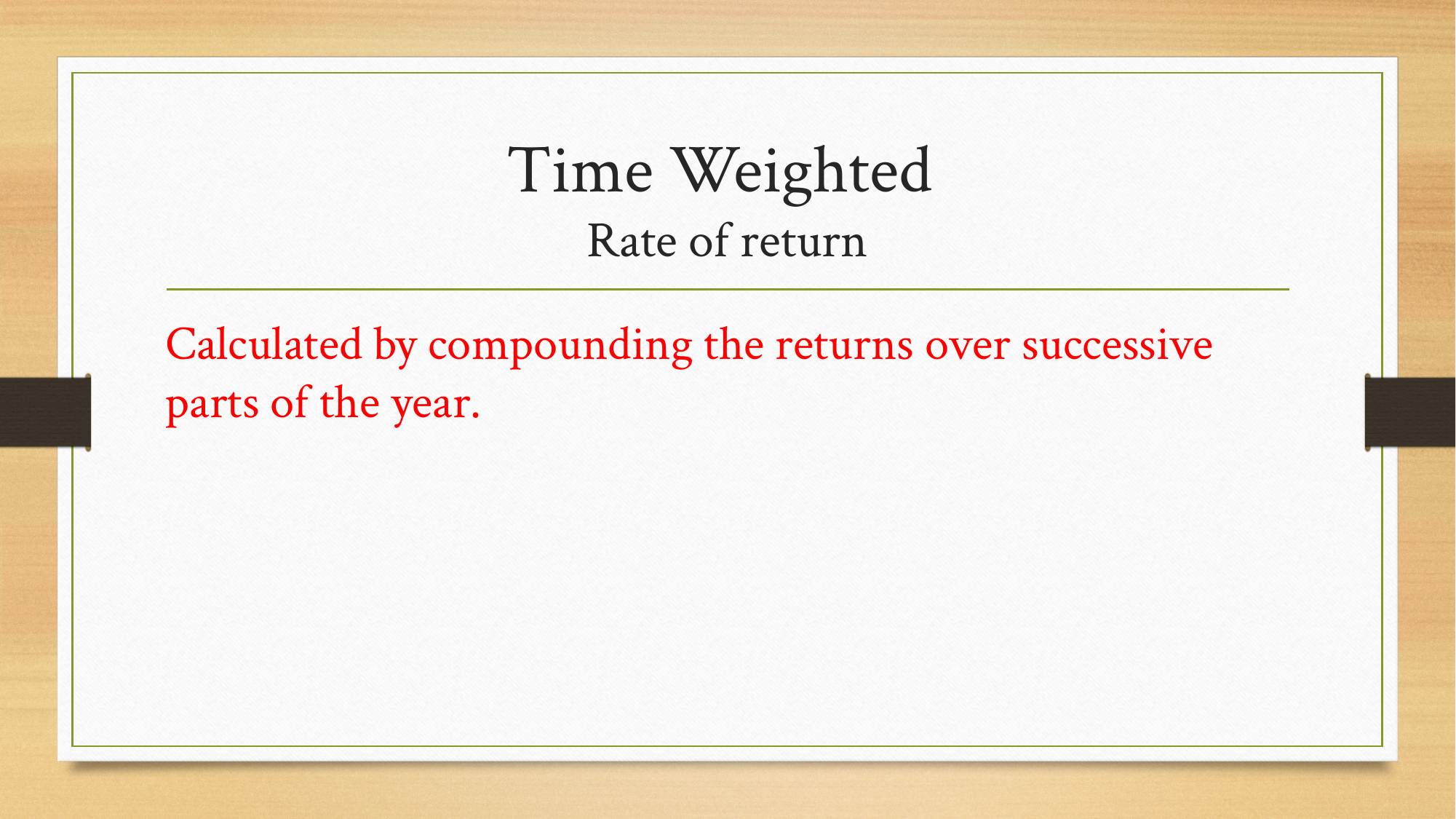

# Time Weighted Rate of return
Calculated by compounding the returns over successive parts of the year.